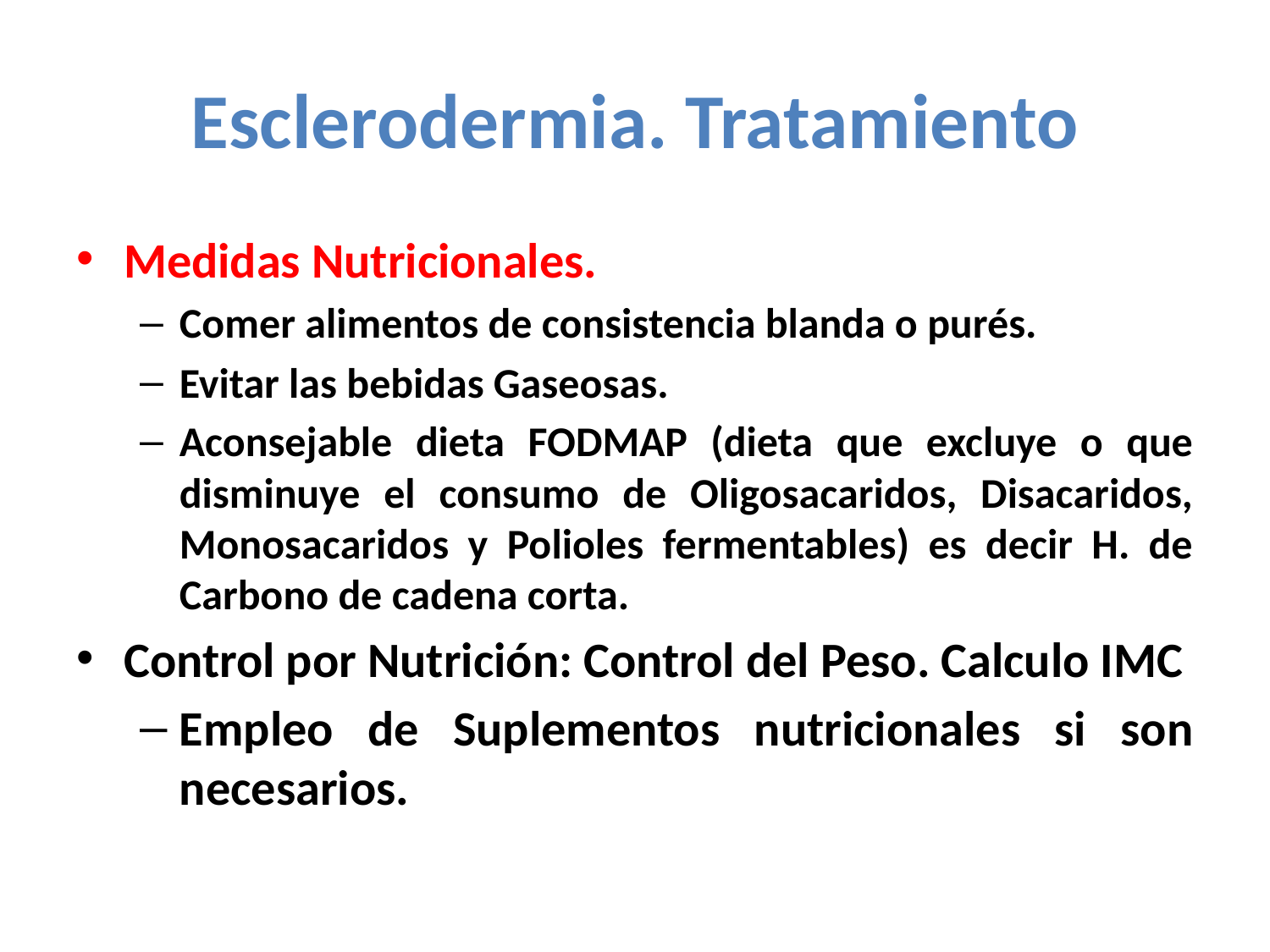

# Esclerodermia. Tratamiento
Medidas Nutricionales.
Comer alimentos de consistencia blanda o purés.
Evitar las bebidas Gaseosas.
Aconsejable dieta FODMAP (dieta que excluye o que disminuye el consumo de Oligosacaridos, Disacaridos, Monosacaridos y Polioles fermentables) es decir H. de Carbono de cadena corta.
Control por Nutrición: Control del Peso. Calculo IMC
Empleo de Suplementos nutricionales si son necesarios.